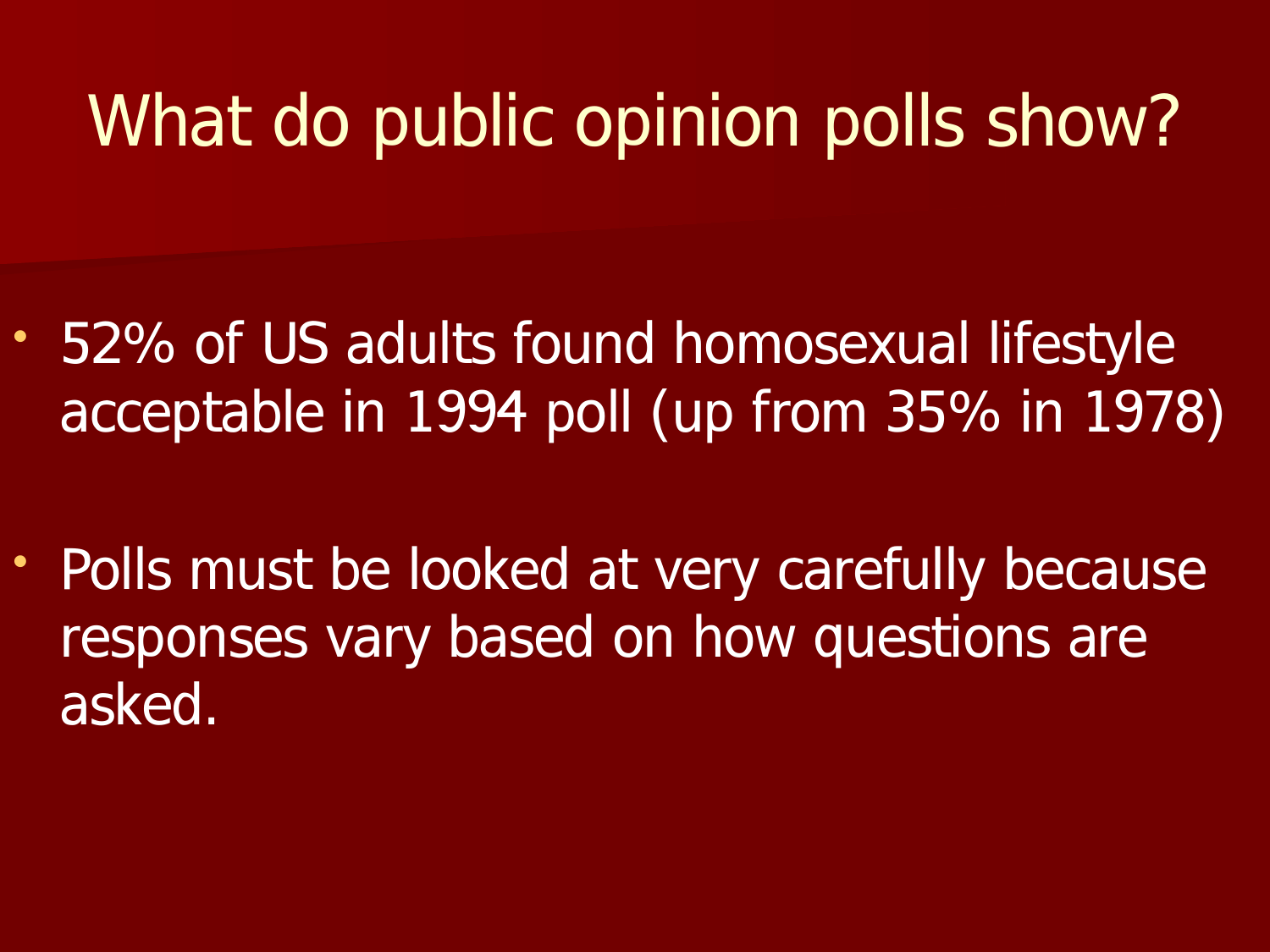

# What do public opinion polls show?

52% of US adults found homosexual lifestyle acceptable in 1994 poll (up from 35% in 1978)

Polls must be looked at very carefully because responses vary based on how questions are asked.